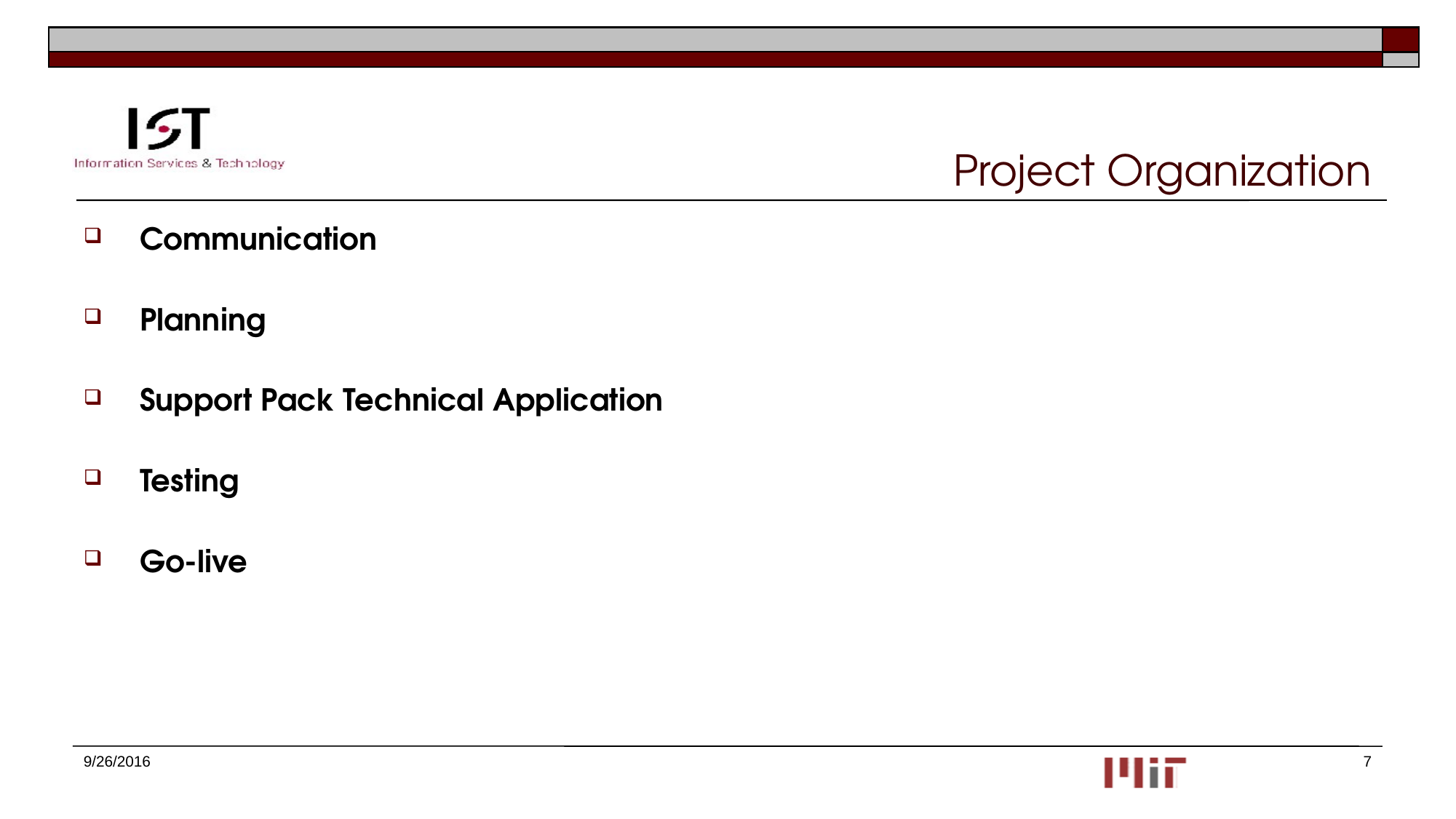

# Project Organization
Communication

Planning

Support Pack Technical Application

Testing

Go-live

9/26/2016
7